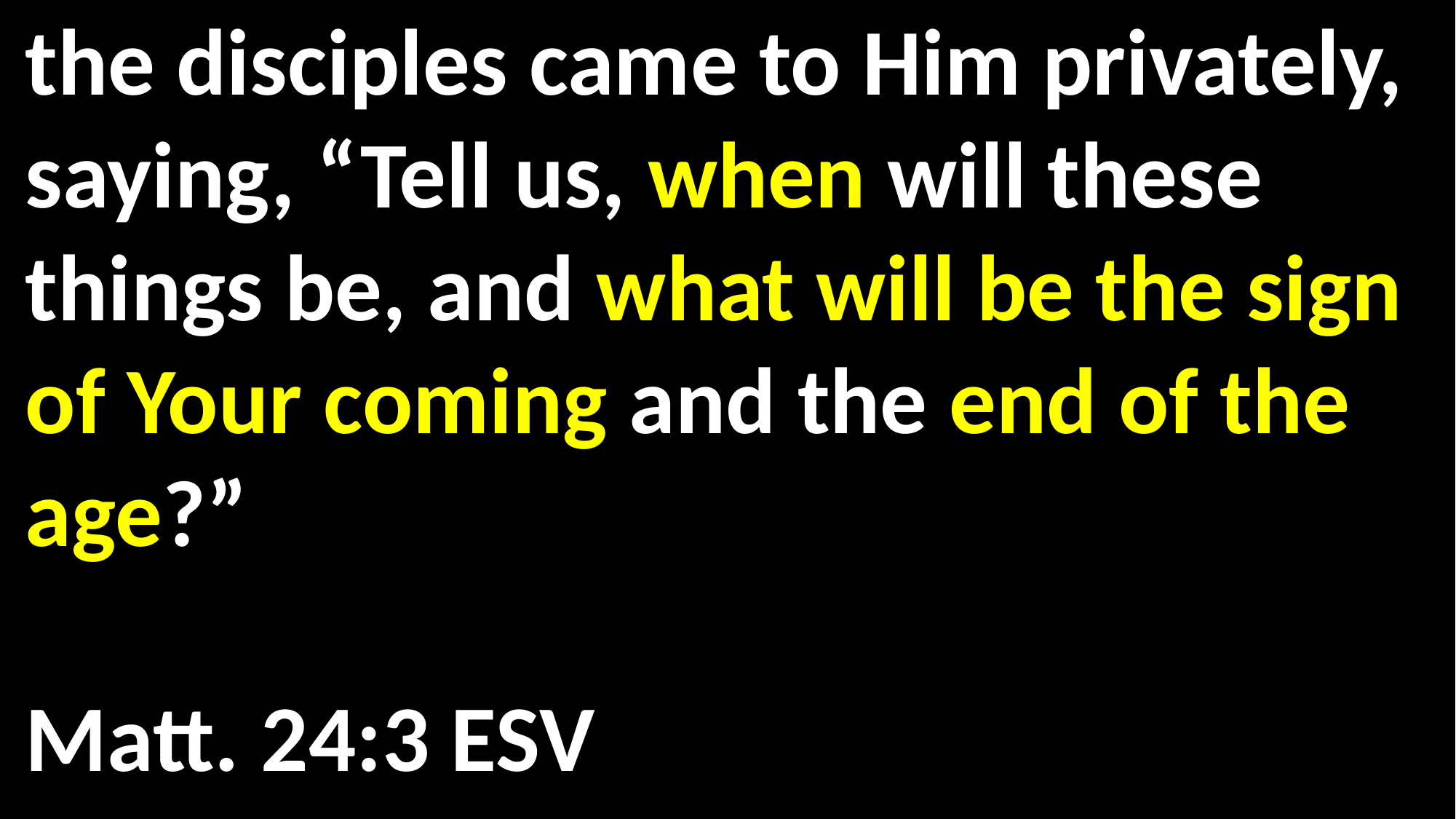

As He sat on the Mount of Olives, the disciples came to Him privately, saying, “Tell us, when will these things be, and what will be the sign of Your coming and the end of the age?”																		                         Matt. 24:3 ESV